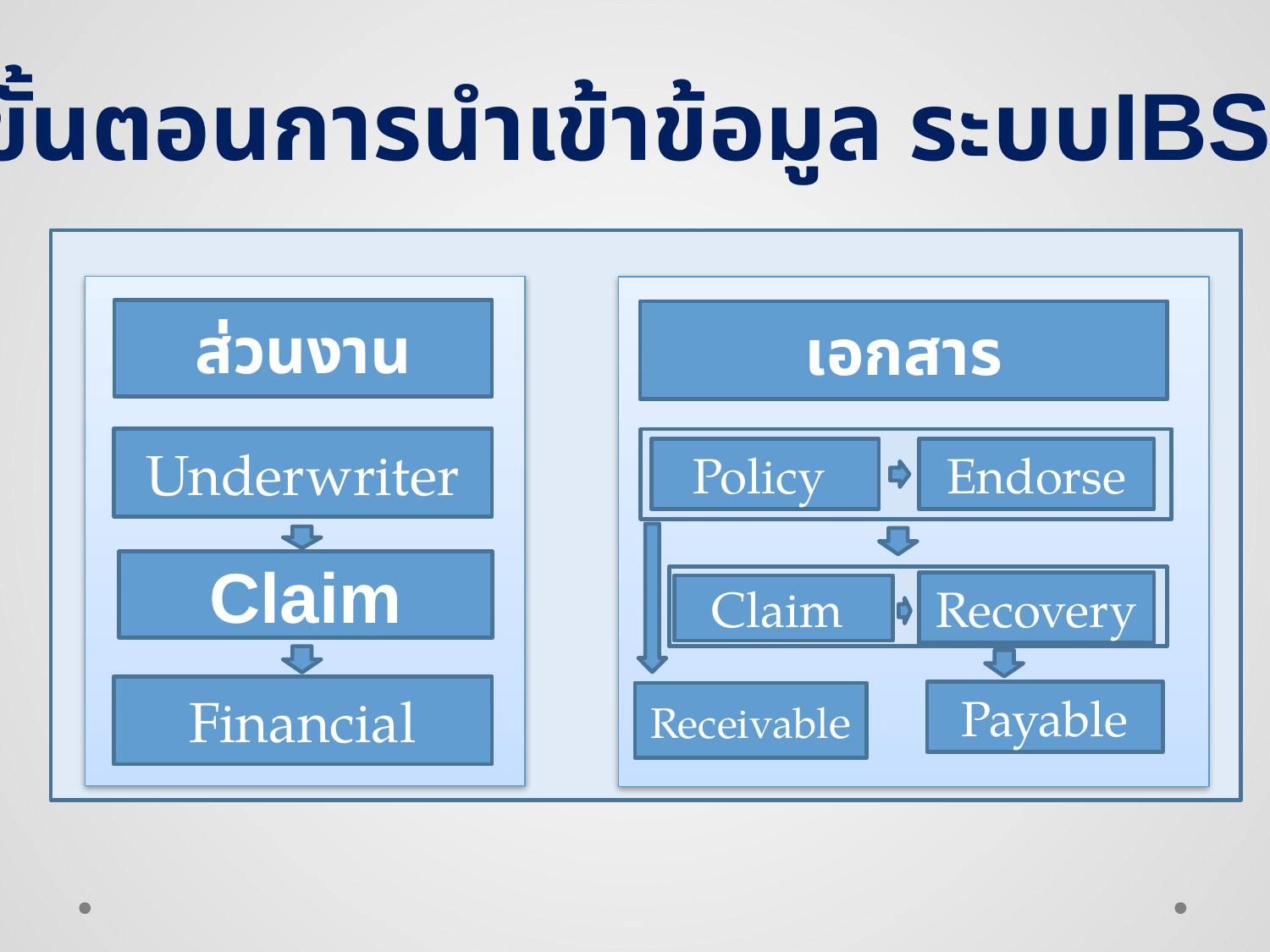

ขั้นตอนการนำเข้าข้อมูล ระบบIBS

ส่วนงาน
เอกสาร
Underwriter

Policy
Endorse

Claim

Recovery
Claim

Financial
Payable
Receivable